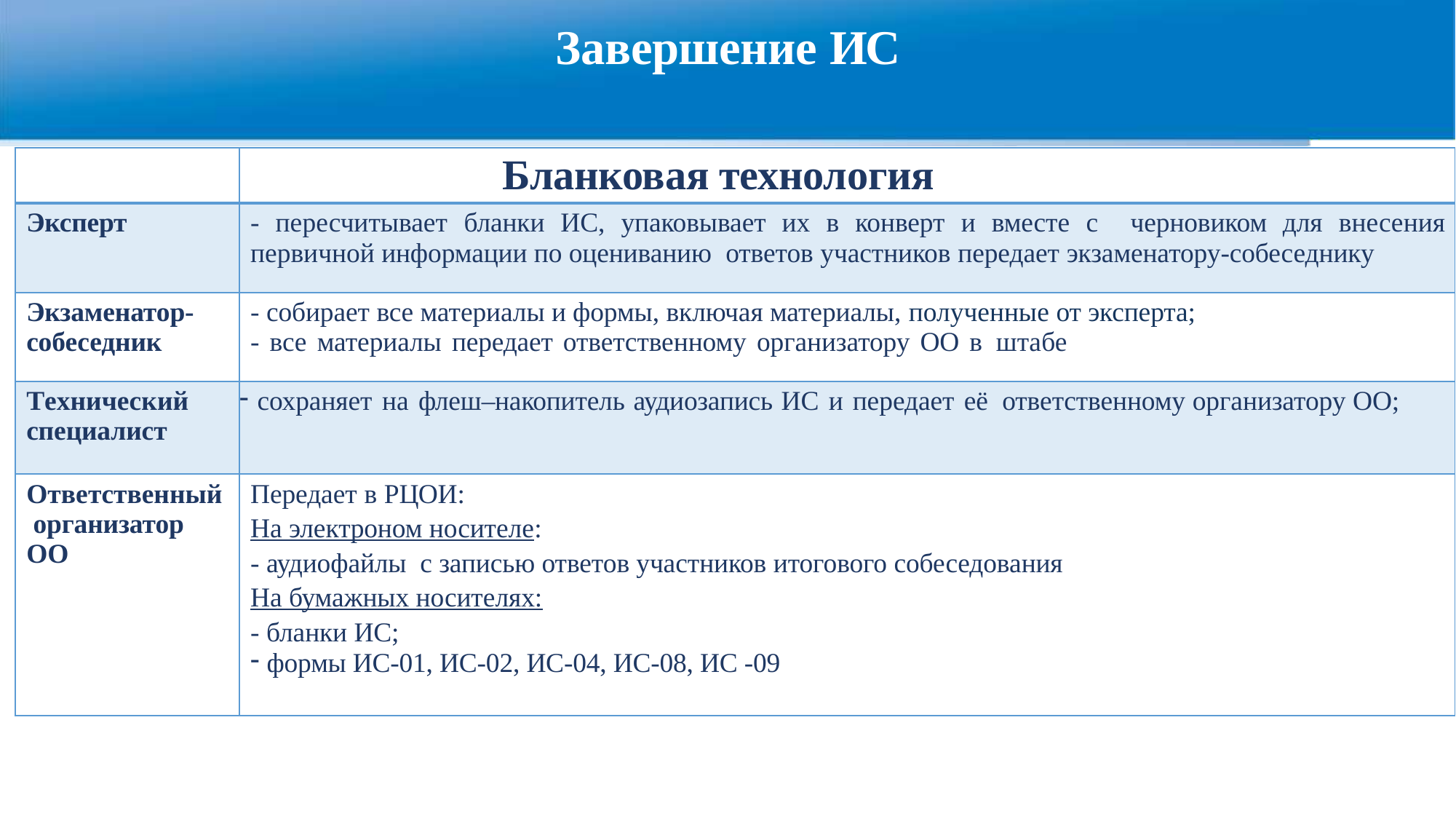

Завершение ИС
|  | Бланковая технология |
| --- | --- |
| Эксперт | - пересчитывает бланки ИС, упаковывает их в конверт и вместе с черновиком для внесения первичной информации по оцениванию ответов участников передает экзаменатору-собеседнику |
| Экзаменатор- собеседник | - собирает все материалы и формы, включая материалы, полученные от эксперта; - все материалы передает ответственному организатору ОО в штабе |
| Технический специалист | сохраняет на флеш–накопитель аудиозапись ИС и передает её ответственному организатору ОО; |
| Ответственный организатор ОО | Передает в РЦОИ: На электроном носителе: - аудиофайлы с записью ответов участников итогового собеседования На бумажных носителях: - бланки ИС; формы ИС-01, ИС-02, ИС-04, ИС-08, ИС -09 |